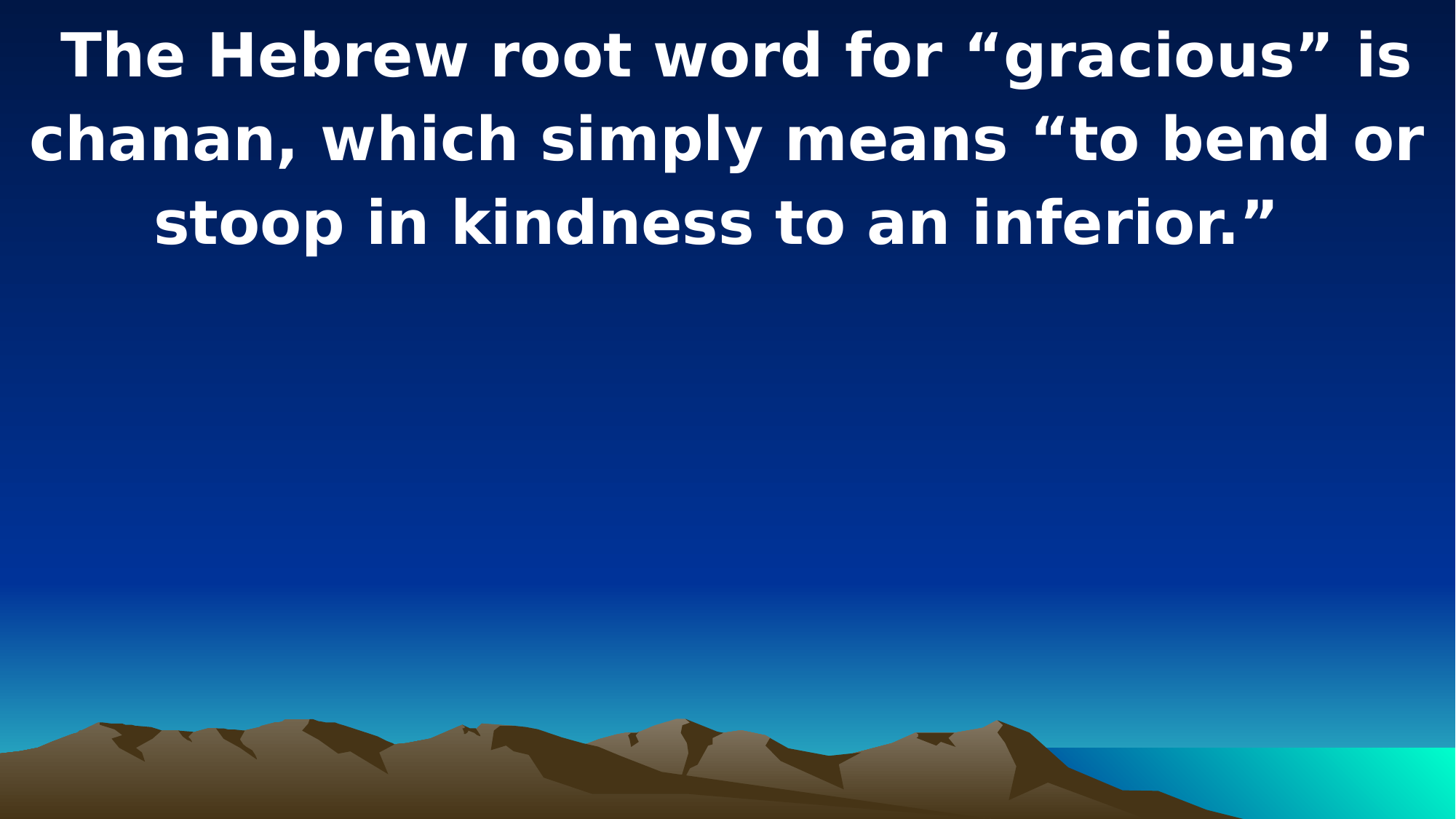

The Hebrew root word for “gracious” is chanan, which simply means “to bend or stoop in kindness to an inferior.”